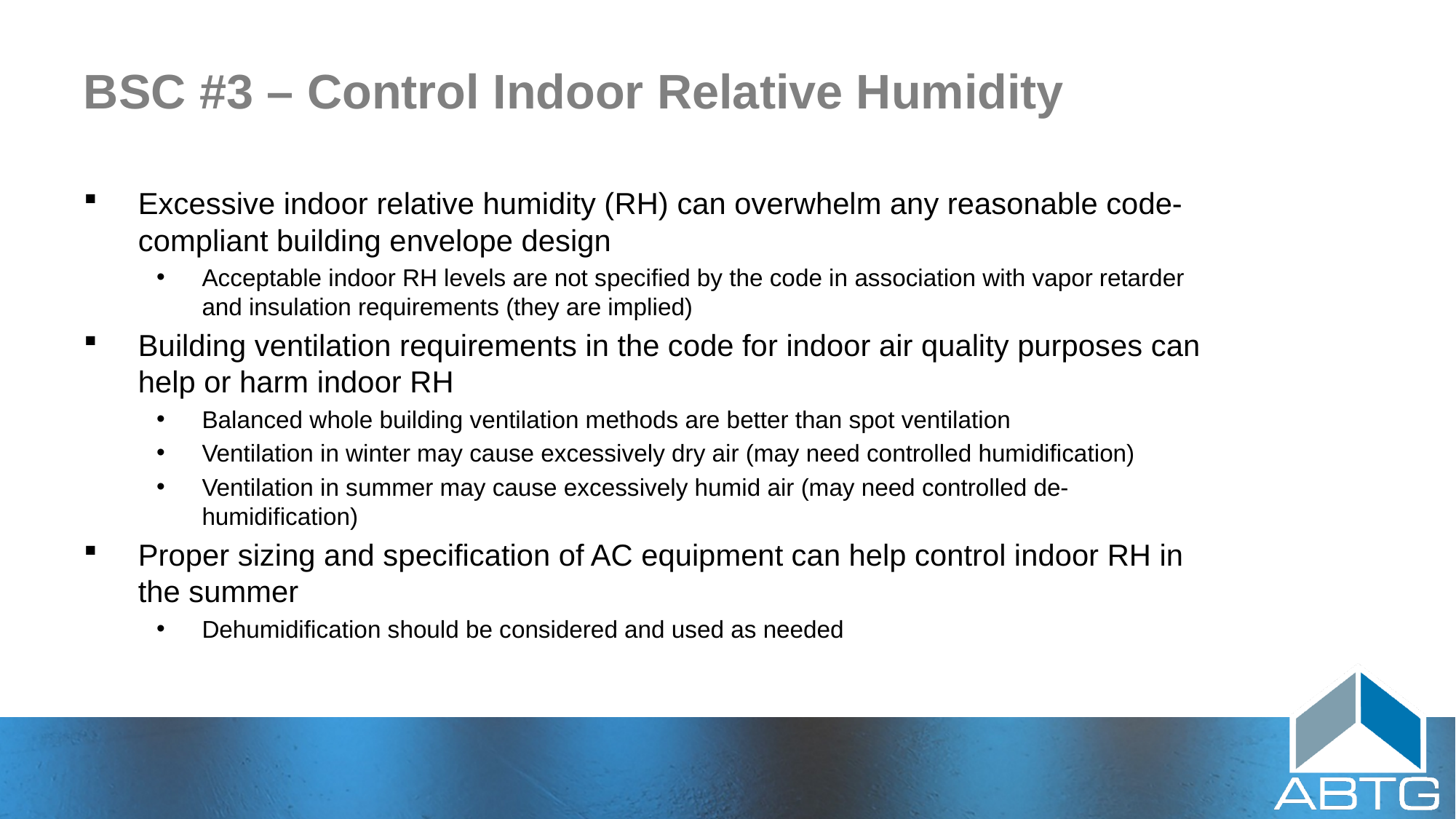

# BSC #3 – Control Indoor Relative Humidity
Excessive indoor relative humidity (RH) can overwhelm any reasonable code-compliant building envelope design
Acceptable indoor RH levels are not specified by the code in association with vapor retarder and insulation requirements (they are implied)
Building ventilation requirements in the code for indoor air quality purposes can help or harm indoor RH
Balanced whole building ventilation methods are better than spot ventilation
Ventilation in winter may cause excessively dry air (may need controlled humidification)
Ventilation in summer may cause excessively humid air (may need controlled de-humidification)
Proper sizing and specification of AC equipment can help control indoor RH in the summer
Dehumidification should be considered and used as needed